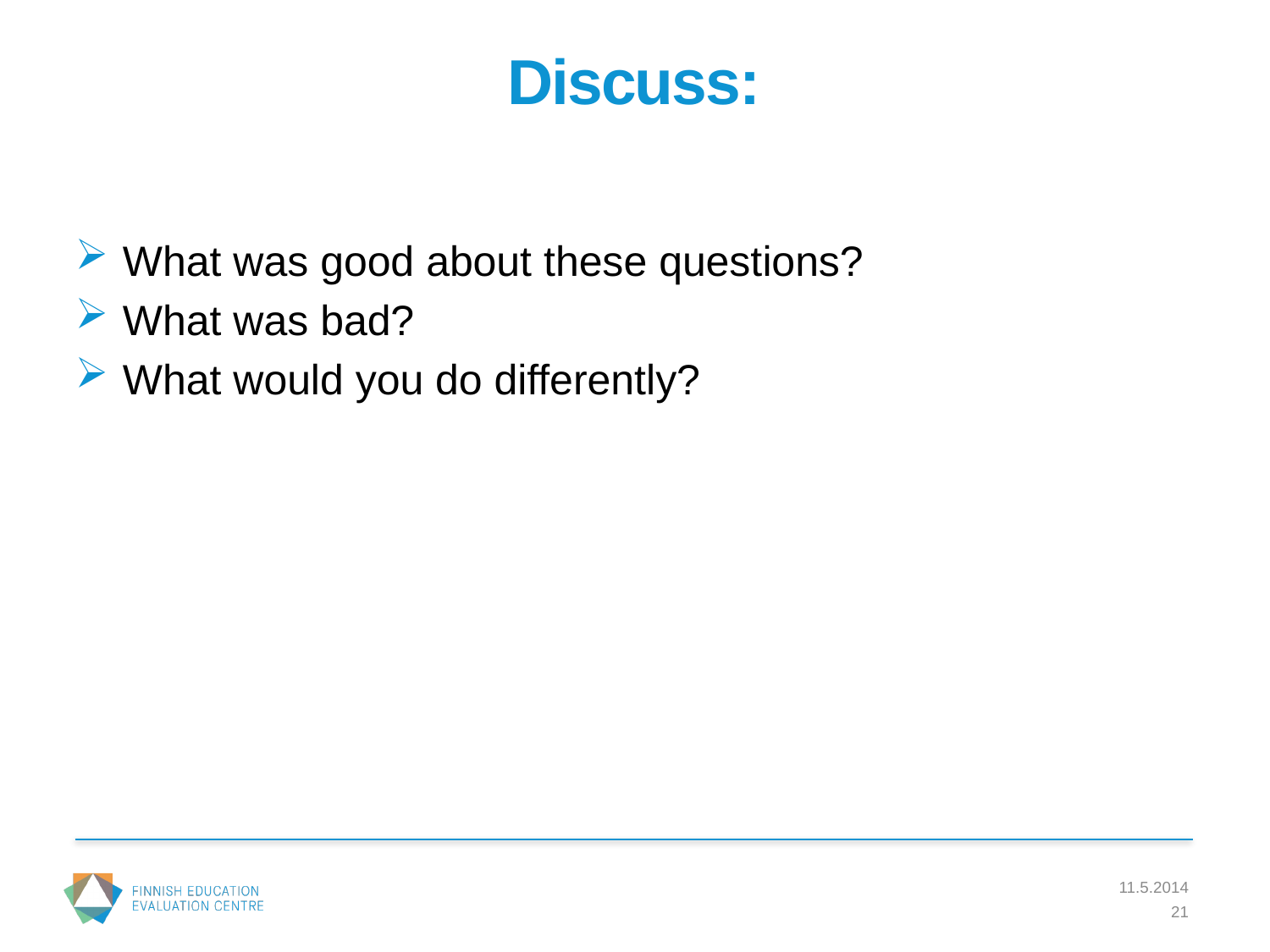

# Discuss:
What was good about these questions?
What was bad?
What would you do differently?

11.5.2014
21